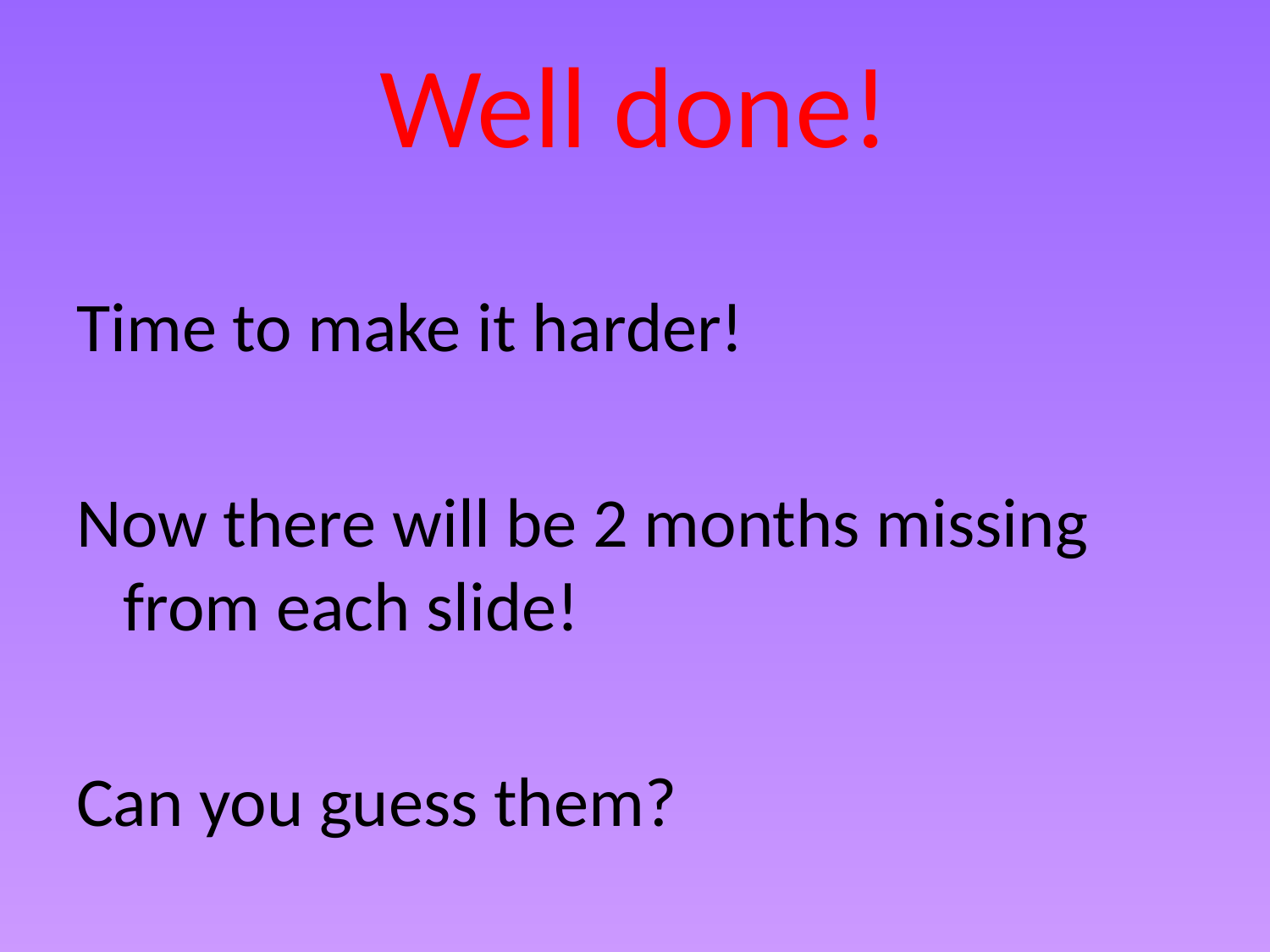

Well done!

Time to make it harder!

Now there will be 2 months missing from each slide!

Can you guess them?